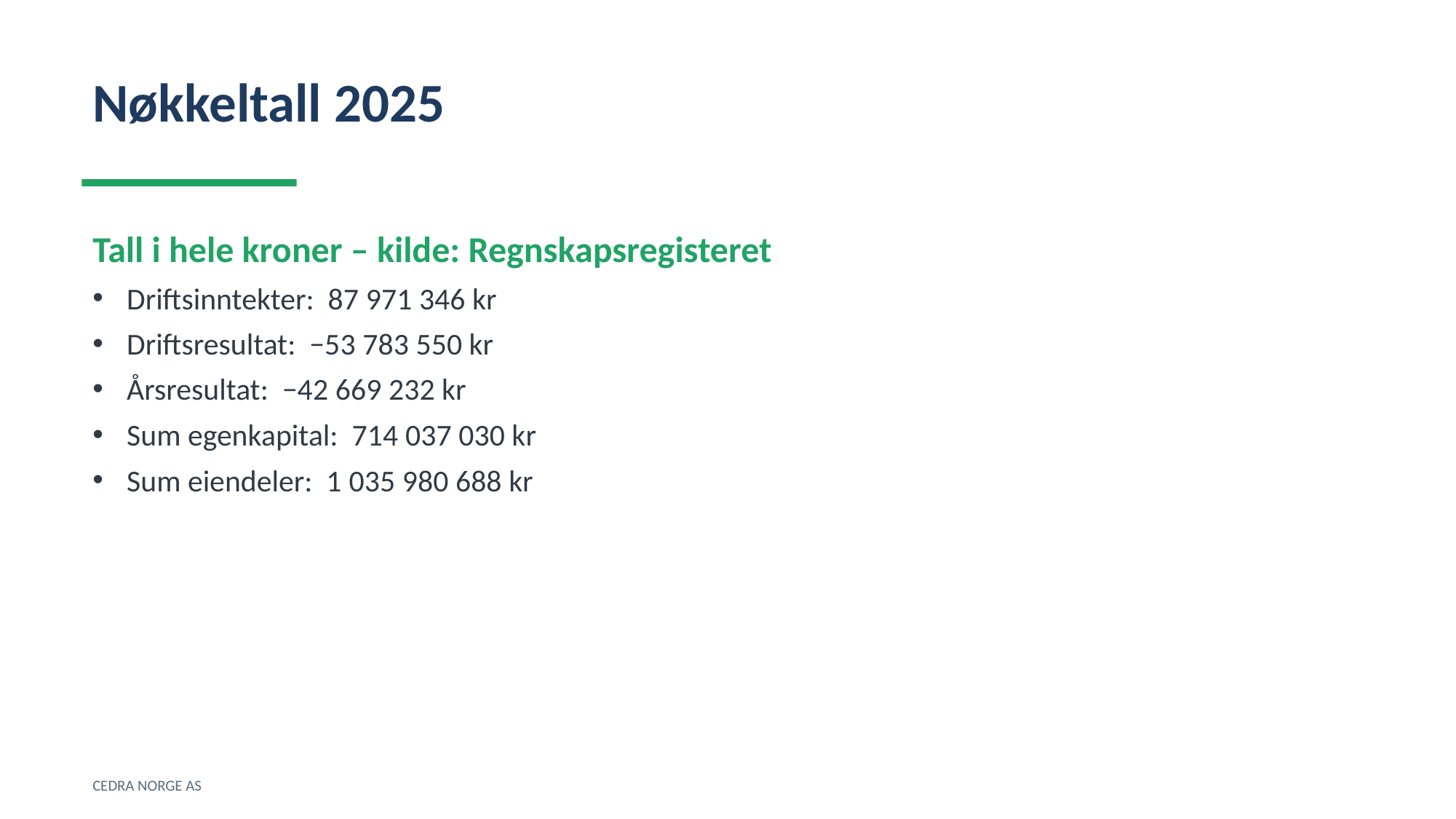

Nøkkeltall 2025

Tall i hele kroner – kilde: Regnskapsregisteret
Driftsinntekter:  87 971 346 kr
Driftsresultat:  −53 783 550 kr
Årsresultat:  −42 669 232 kr
Sum egenkapital:  714 037 030 kr
Sum eiendeler:  1 035 980 688 kr
CEDRA NORGE AS